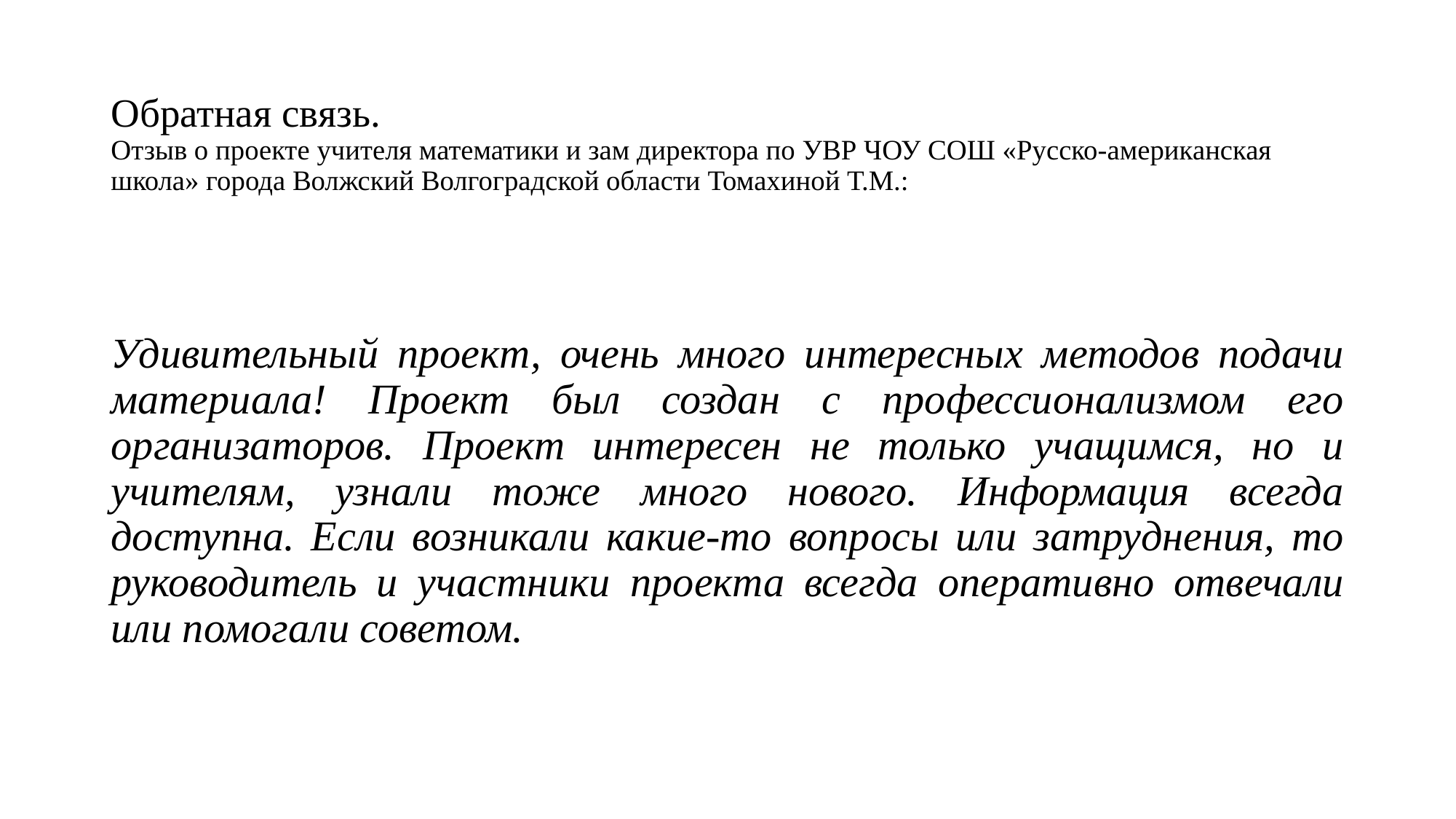

# Обратная связь. Отзыв о проекте учителя математики и зам директора по УВР ЧОУ СОШ «Русско-американская школа» города Волжский Волгоградской области Томахиной Т.М.:
Удивительный проект, очень много интересных методов подачи материала! Проект был создан с профессионализмом его организаторов. Проект интересен не только учащимся, но и учителям, узнали тоже много нового. Информация всегда доступна. Если возникали какие-то вопросы или затруднения, то руководитель и участники проекта всегда оперативно отвечали или помогали советом.